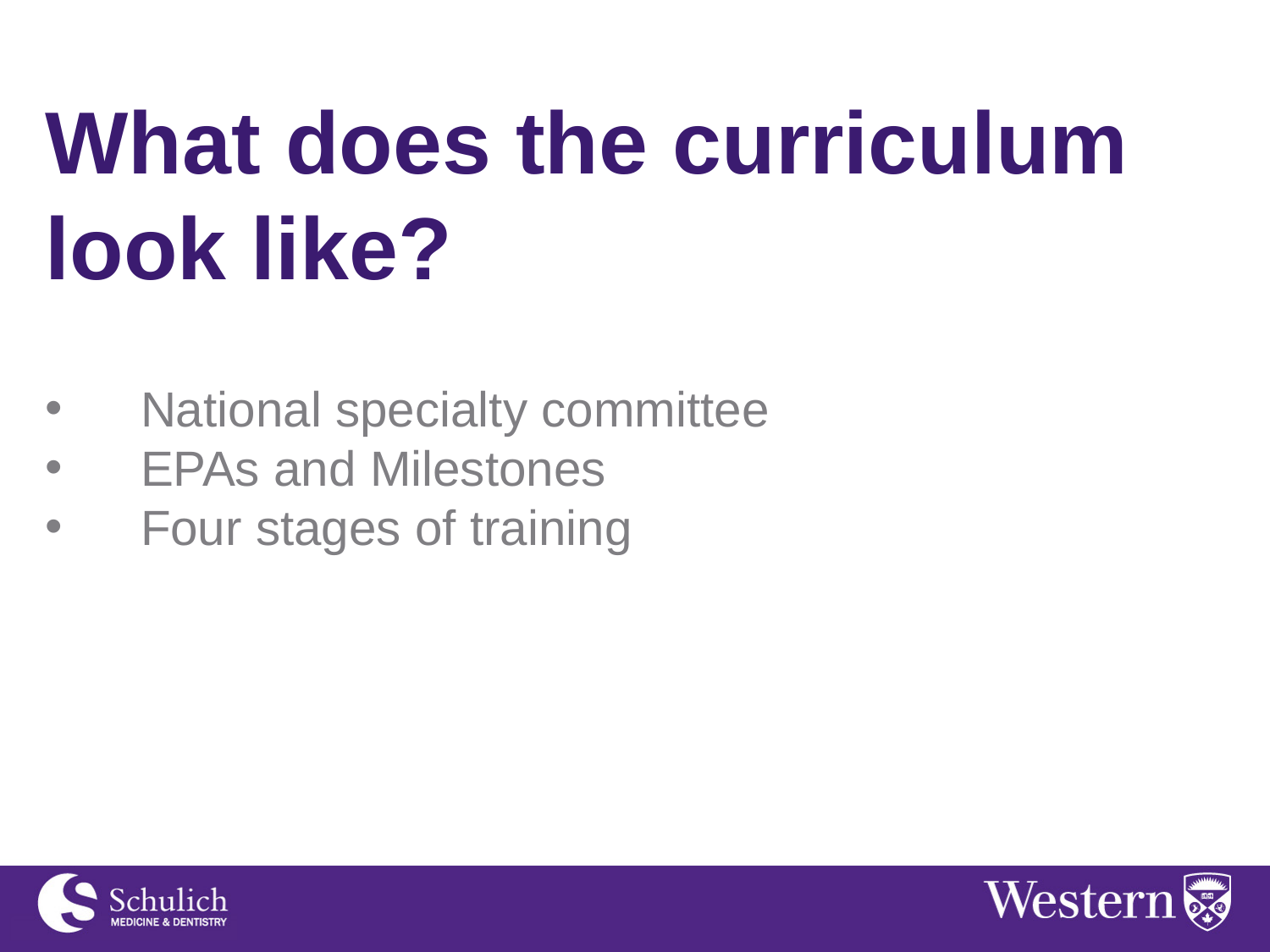

What does the curriculum look like?

National specialty committee
EPAs and Milestones
Four stages of training